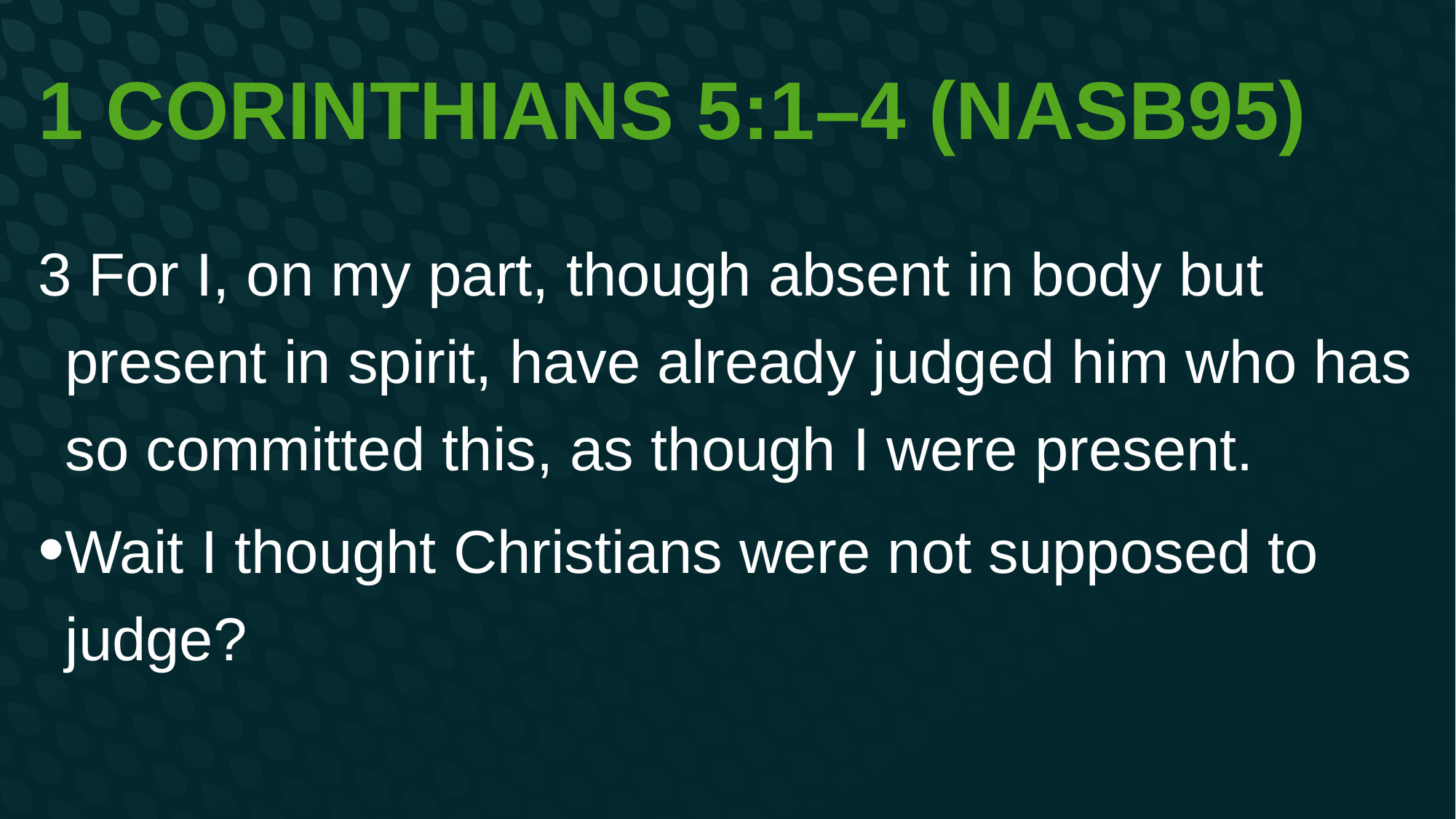

# 1 Corinthians 5:1–4 (NASB95)
3 For I, on my part, though absent in body but present in spirit, have already judged him who has so committed this, as though I were present.
Wait I thought Christians were not supposed to judge?